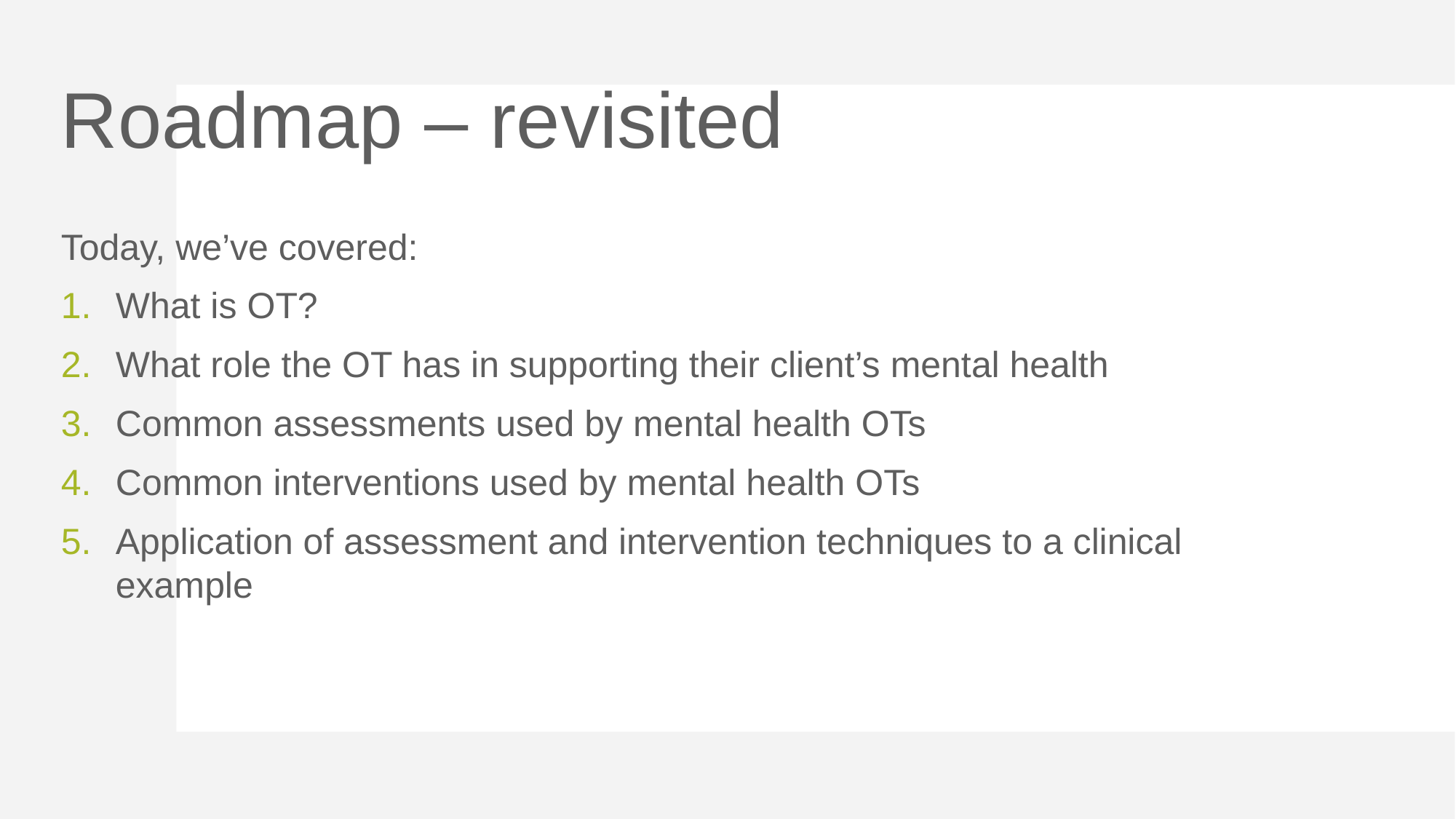

# Roadmap – revisited
Today, we’ve covered:
What is OT?
What role the OT has in supporting their client’s mental health
Common assessments used by mental health OTs
Common interventions used by mental health OTs
Application of assessment and intervention techniques to a clinical example